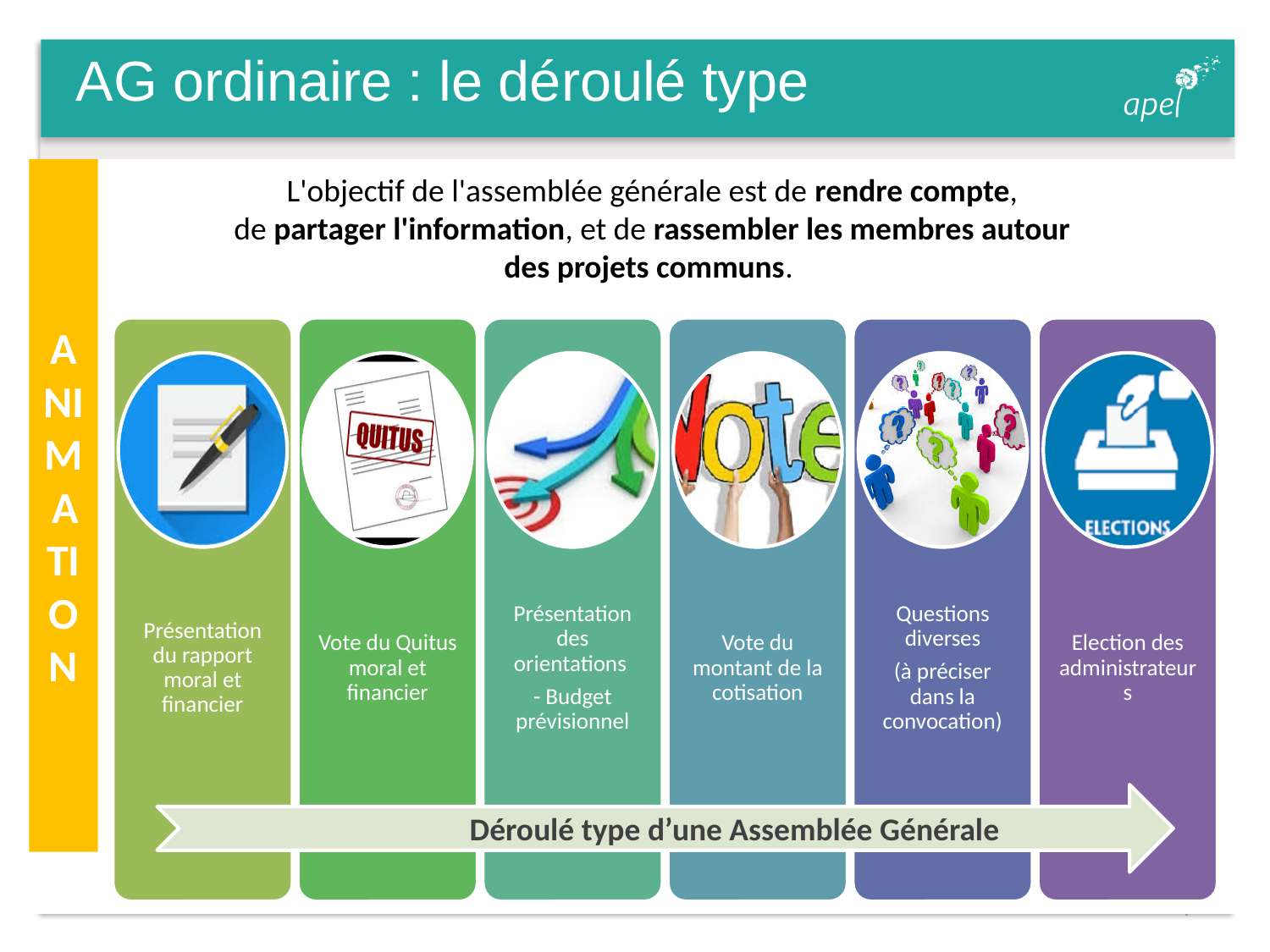

# AG ordinaire : le déroulé type

ANIMATION
L'objectif de l'assemblée générale est de rendre compte, de partager l'information, et de rassembler les membres autour des projets communs.
Présentation du rapport moral et financier
Vote du Quitus moral et financier
Présentation des orientations
- Budget prévisionnel
Vote du montant de la cotisation
Questions diverses
(à préciser dans la convocation)
Election des administrateurs
Déroulé type d’une Assemblée Générale
7